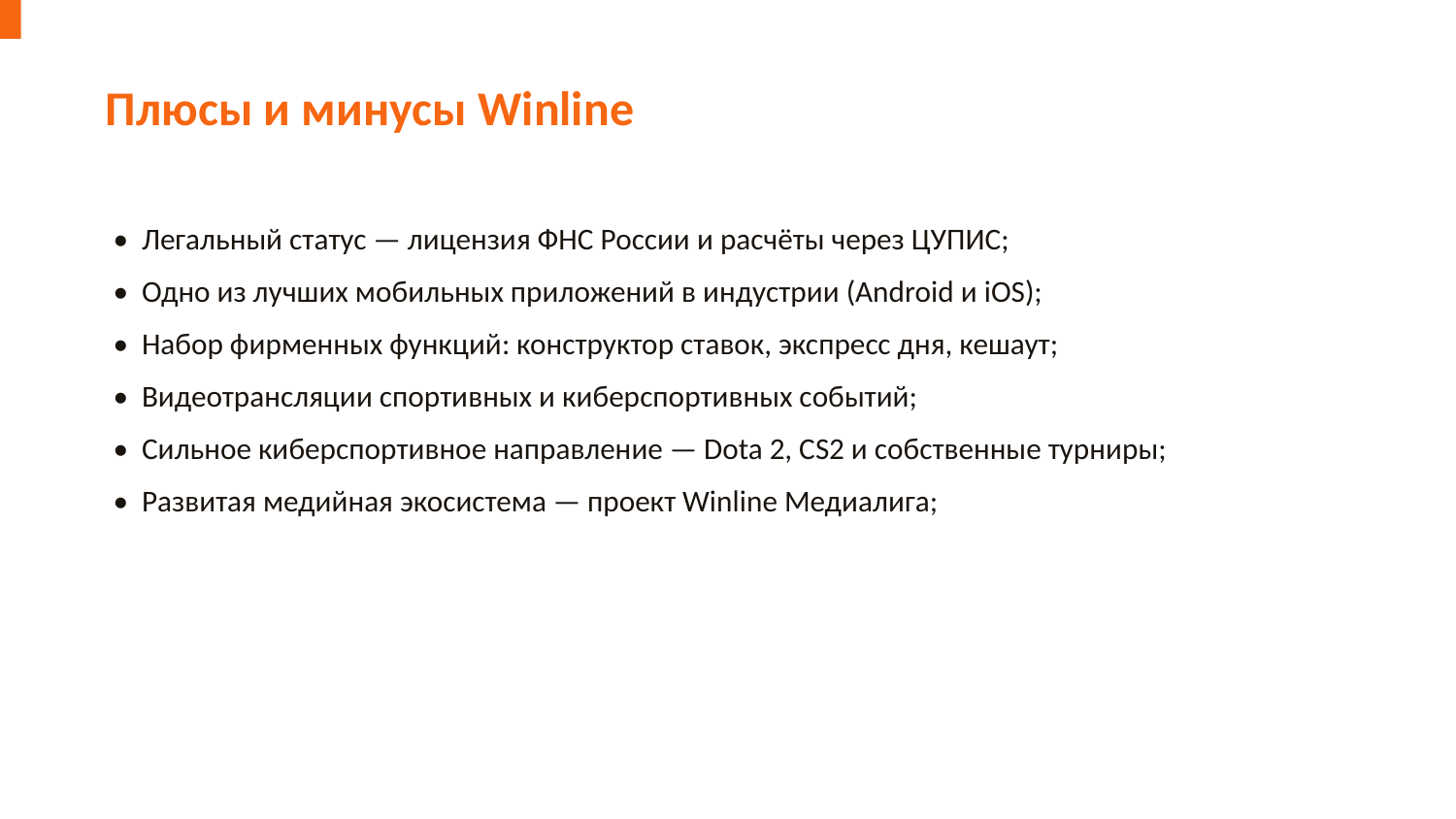

Плюсы и минусы Winline
•  Легальный статус — лицензия ФНС России и расчёты через ЦУПИС;
•  Одно из лучших мобильных приложений в индустрии (Android и iOS);
•  Набор фирменных функций: конструктор ставок, экспресс дня, кешаут;
•  Видеотрансляции спортивных и киберспортивных событий;
•  Сильное киберспортивное направление — Dota 2, CS2 и собственные турниры;
•  Развитая медийная экосистема — проект Winline Медиалига;